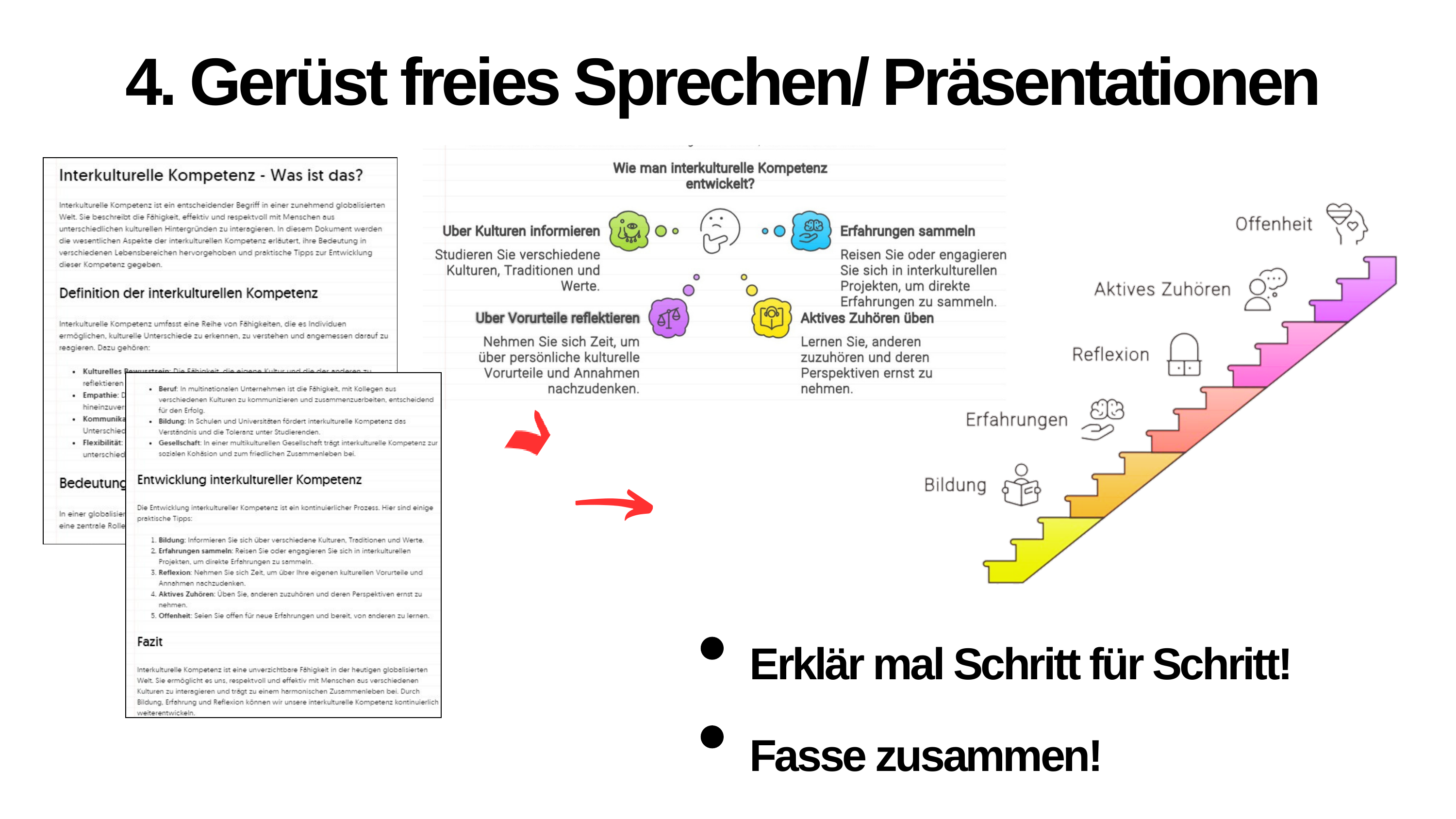

4. Gerüst freies Sprechen/ Präsentationen

Erklär mal Schritt für Schritt!
Fasse zusammen!